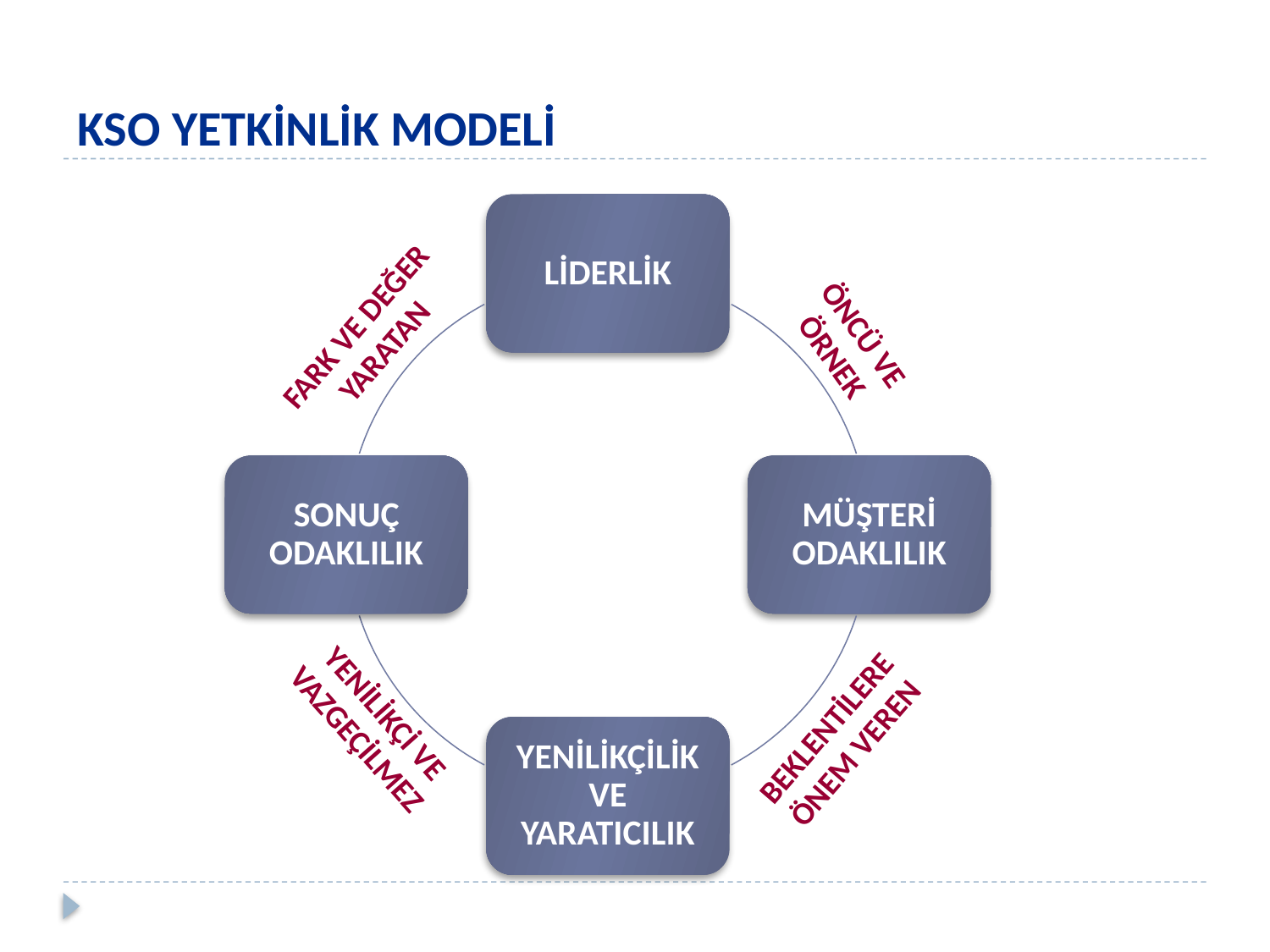

# KSO YETKİNLİK MODELİ
LİDERLİK
MÜŞTERİ ODAKLILIK
YENİLİKÇİLİK VE YARATICILIK
SONUÇ ODAKLILIK
FARK VE DEĞER YARATAN
ÖNCÜ VE ÖRNEK
YENİLİKÇİ VE VAZGEÇİLMEZ
BEKLENTİLERE ÖNEM VEREN